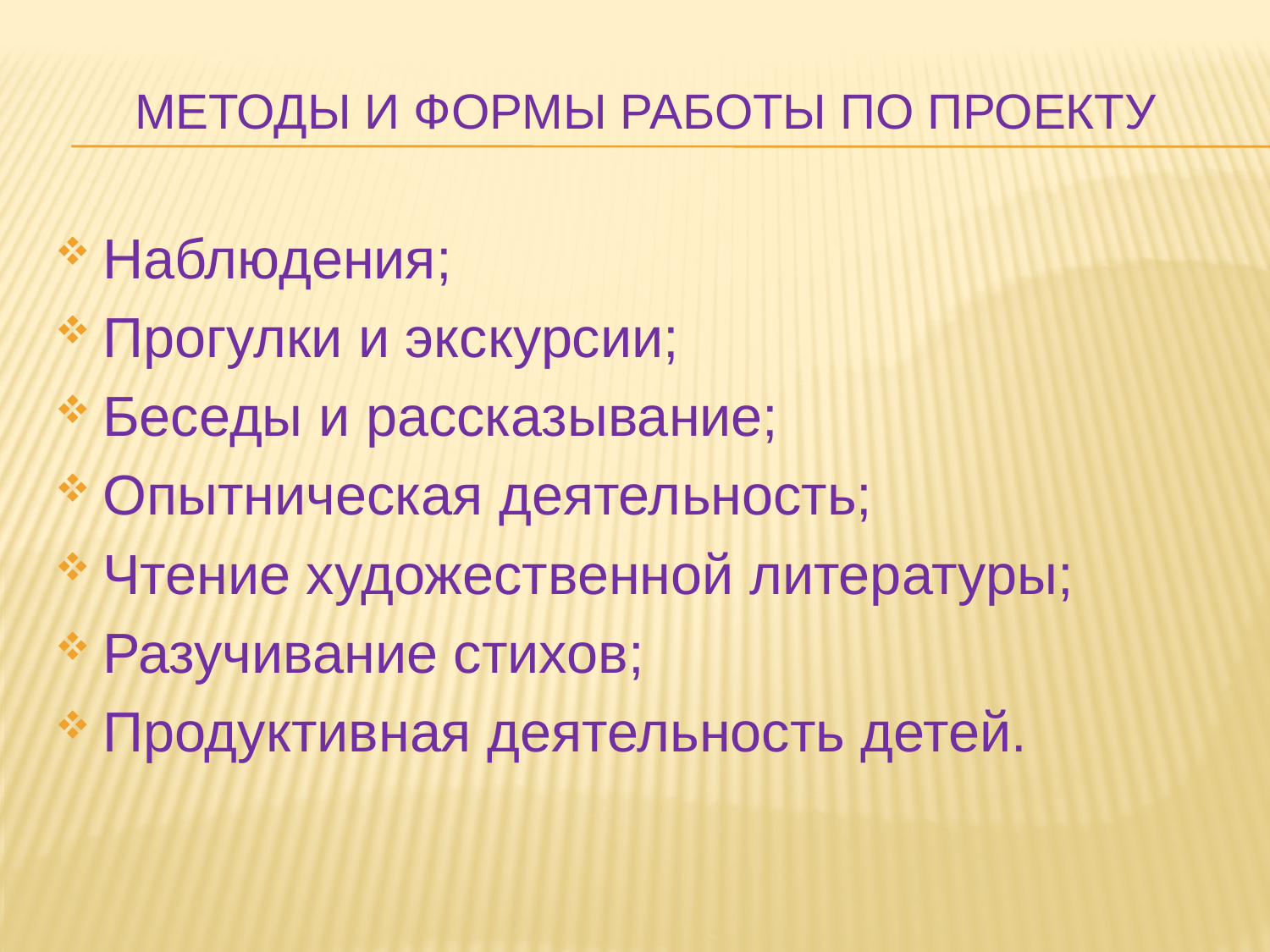

# Методы и формы работы по проекту
Наблюдения;
Прогулки и экскурсии;
Беседы и рассказывание;
Опытническая деятельность;
Чтение художественной литературы;
Разучивание стихов;
Продуктивная деятельность детей.